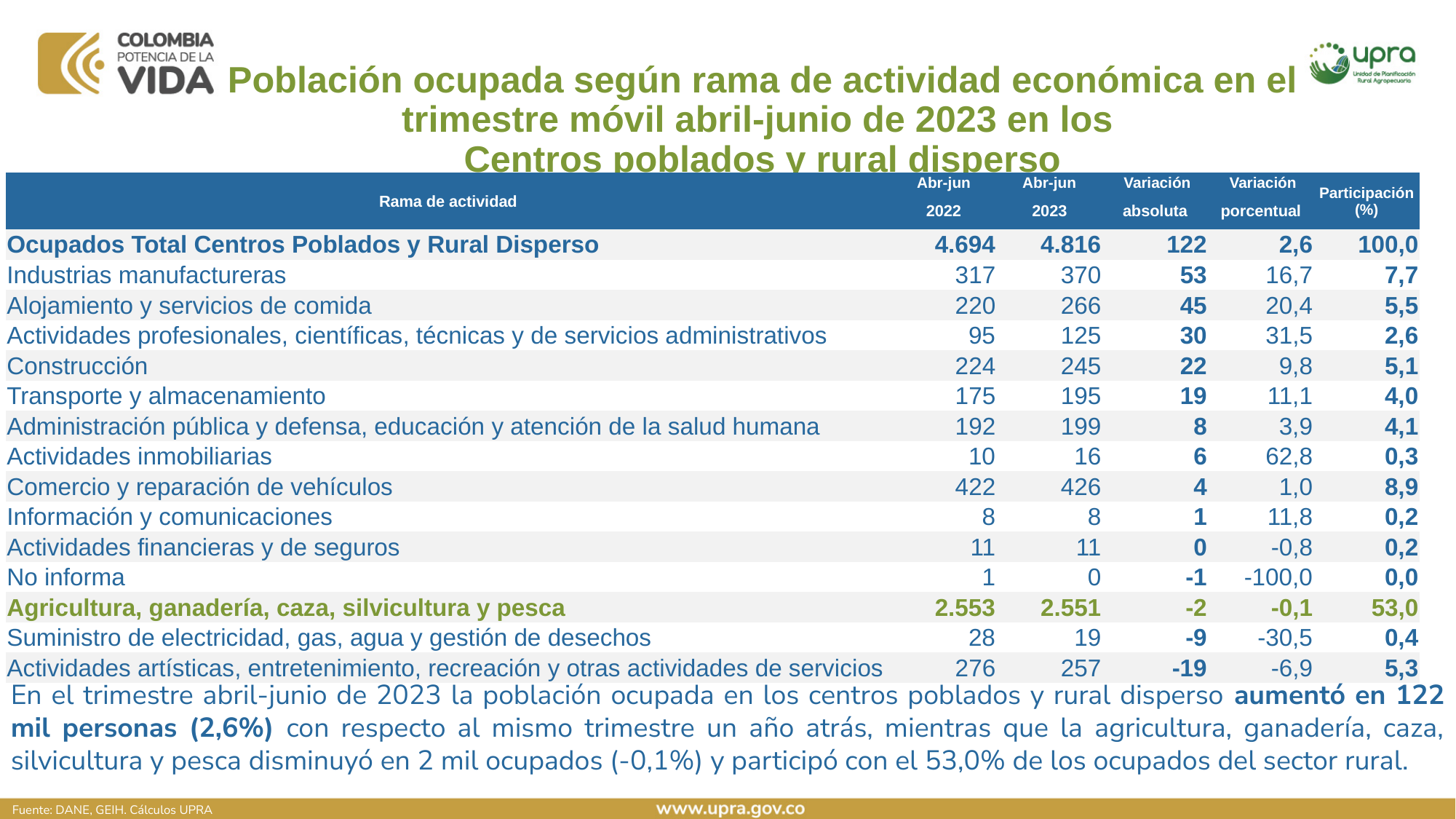

Población ocupada según rama de actividad económica en el trimestre móvil abril-junio de 2023 en los
Centros poblados y rural disperso
| Rama de actividad | Abr-jun | Abr-jun | Variación | Variación | Participación (%) |
| --- | --- | --- | --- | --- | --- |
|  | 2022 | 2023 | absoluta | porcentual |  |
| Ocupados Total Centros Poblados y Rural Disperso | 4.694 | 4.816 | 122 | 2,6 | 100,0 |
| Industrias manufactureras | 317 | 370 | 53 | 16,7 | 7,7 |
| Alojamiento y servicios de comida | 220 | 266 | 45 | 20,4 | 5,5 |
| Actividades profesionales, científicas, técnicas y de servicios administrativos | 95 | 125 | 30 | 31,5 | 2,6 |
| Construcción | 224 | 245 | 22 | 9,8 | 5,1 |
| Transporte y almacenamiento | 175 | 195 | 19 | 11,1 | 4,0 |
| Administración pública y defensa, educación y atención de la salud humana | 192 | 199 | 8 | 3,9 | 4,1 |
| Actividades inmobiliarias | 10 | 16 | 6 | 62,8 | 0,3 |
| Comercio y reparación de vehículos | 422 | 426 | 4 | 1,0 | 8,9 |
| Información y comunicaciones | 8 | 8 | 1 | 11,8 | 0,2 |
| Actividades financieras y de seguros | 11 | 11 | 0 | -0,8 | 0,2 |
| No informa | 1 | 0 | -1 | -100,0 | 0,0 |
| Agricultura, ganadería, caza, silvicultura y pesca | 2.553 | 2.551 | -2 | -0,1 | 53,0 |
| Suministro de electricidad, gas, agua y gestión de desechos | 28 | 19 | -9 | -30,5 | 0,4 |
| Actividades artísticas, entretenimiento, recreación y otras actividades de servicios | 276 | 257 | -19 | -6,9 | 5,3 |
En el trimestre abril-junio de 2023 la población ocupada en los centros poblados y rural disperso aumentó en 122 mil personas (2,6%) con respecto al mismo trimestre un año atrás, mientras que la agricultura, ganadería, caza, silvicultura y pesca disminuyó en 2 mil ocupados (-0,1%) y participó con el 53,0% de los ocupados del sector rural.
Fuente: DANE, GEIH. Cálculos UPRA